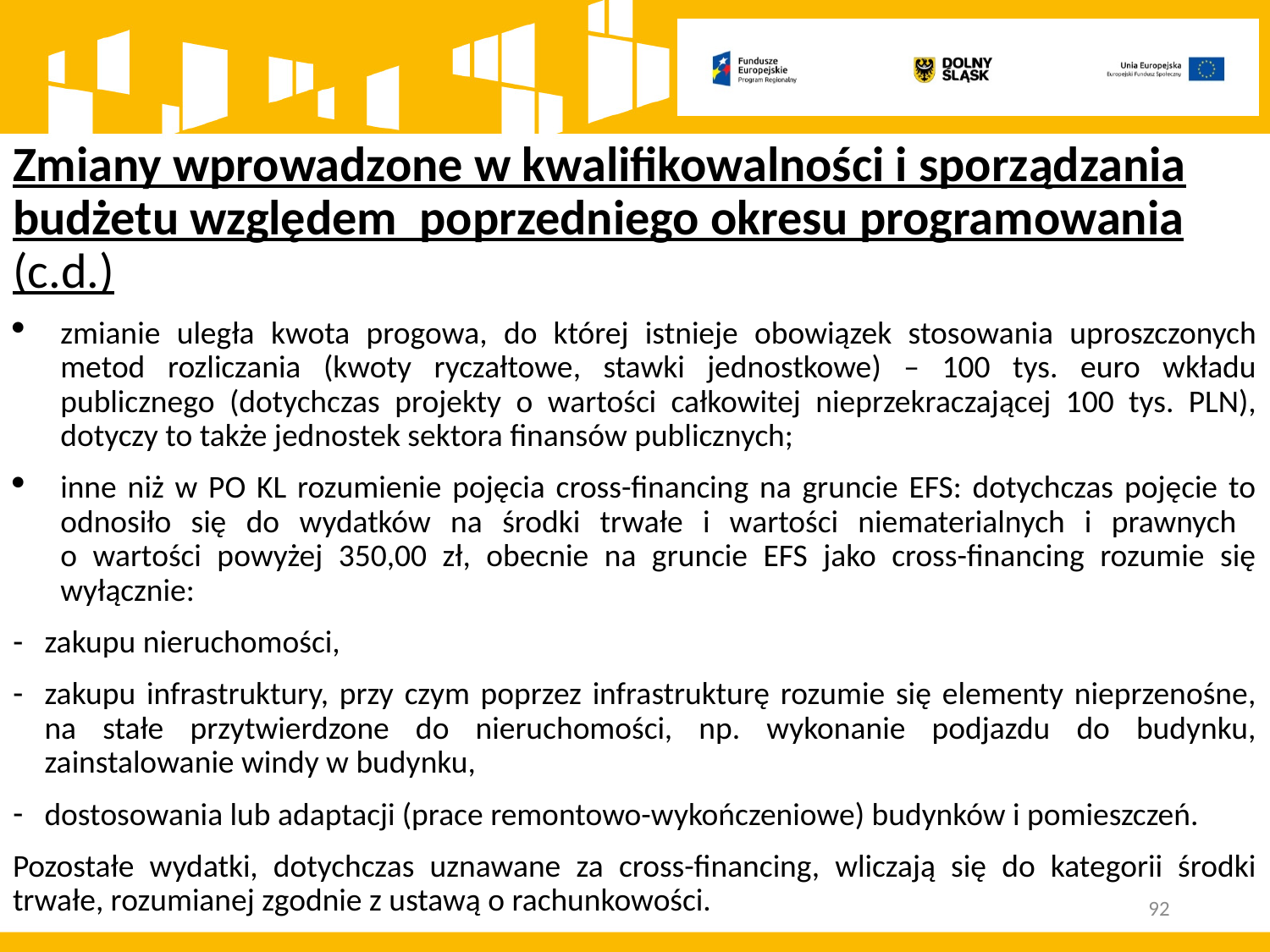

Zmiany wprowadzone w kwalifikowalności i sporządzania budżetu względem  poprzedniego okresu programowania (c.d.)
zmianie uległa kwota progowa, do której istnieje obowiązek stosowania uproszczonych metod rozliczania (kwoty ryczałtowe, stawki jednostkowe) – 100 tys. euro wkładu publicznego (dotychczas projekty o wartości całkowitej nieprzekraczającej 100 tys. PLN), dotyczy to także jednostek sektora finansów publicznych;
inne niż w PO KL rozumienie pojęcia cross-financing na gruncie EFS: dotychczas pojęcie to odnosiło się do wydatków na środki trwałe i wartości niematerialnych i prawnych
o wartości powyżej 350,00 zł, obecnie na gruncie EFS jako cross-financing rozumie się wyłącznie:
zakupu nieruchomości,
zakupu infrastruktury, przy czym poprzez infrastrukturę rozumie się elementy nieprzenośne, na stałe przytwierdzone do nieruchomości, np. wykonanie podjazdu do budynku, zainstalowanie windy w budynku,
dostosowania lub adaptacji (prace remontowo-wykończeniowe) budynków i pomieszczeń.
Pozostałe wydatki, dotychczas uznawane za cross-financing, wliczają się do kategorii środki trwałe, rozumianej zgodnie z ustawą o rachunkowości.

92